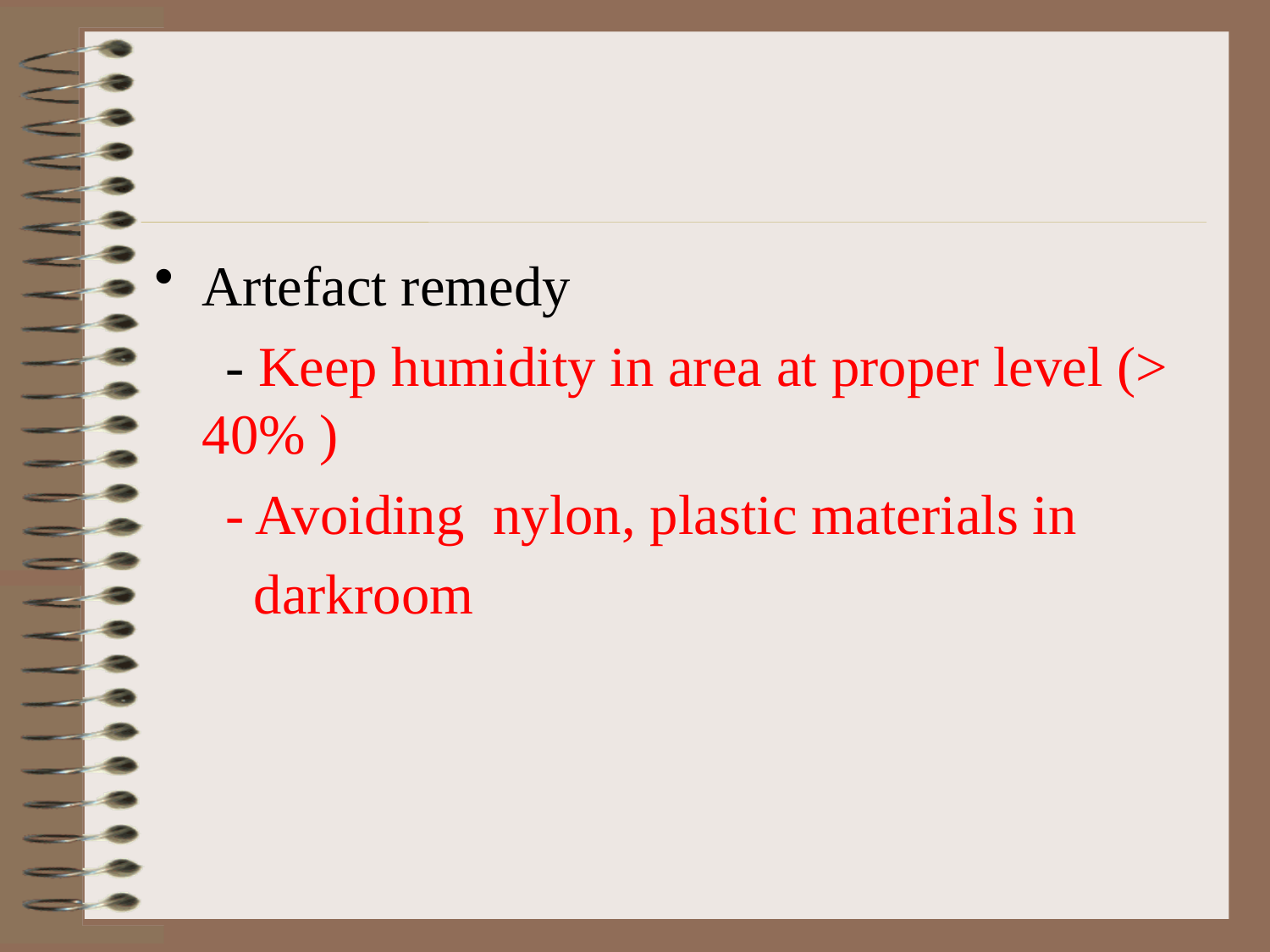

Artefact remedy
     - Keep humidity in area at proper level (> 40% )
     - Avoiding  nylon, plastic materials in
       darkroom